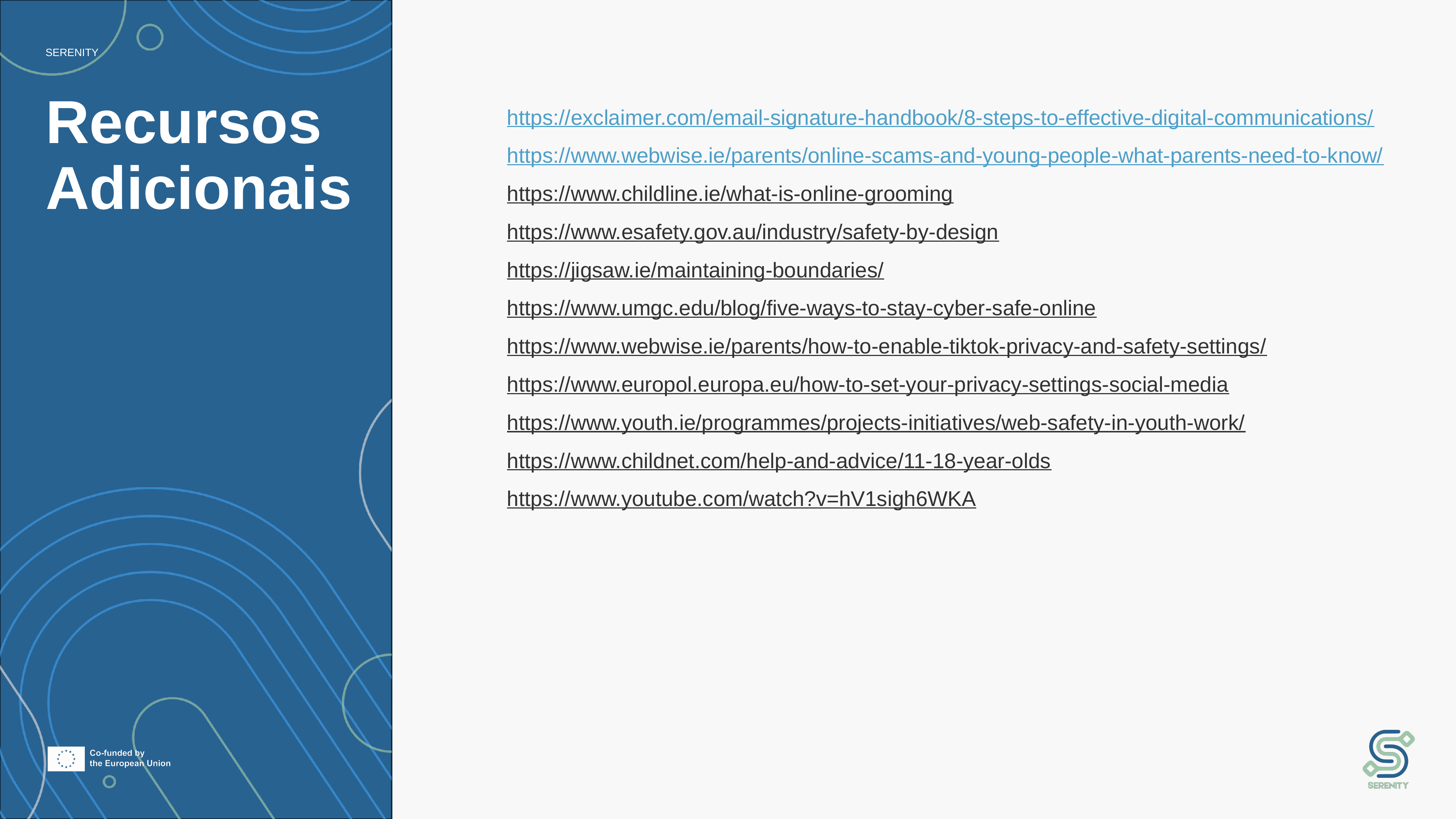

# Recursos Adicionais
https://exclaimer.com/email-signature-handbook/8-steps-to-effective-digital-communications/
https://www.webwise.ie/parents/online-scams-and-young-people-what-parents-need-to-know/
https://www.childline.ie/what-is-online-grooming
https://www.esafety.gov.au/industry/safety-by-design
https://jigsaw.ie/maintaining-boundaries/
https://www.umgc.edu/blog/five-ways-to-stay-cyber-safe-online
https://www.webwise.ie/parents/how-to-enable-tiktok-privacy-and-safety-settings/
https://www.europol.europa.eu/how-to-set-your-privacy-settings-social-media
https://www.youth.ie/programmes/projects-initiatives/web-safety-in-youth-work/
https://www.childnet.com/help-and-advice/11-18-year-olds
https://www.youtube.com/watch?v=hV1sigh6WKA